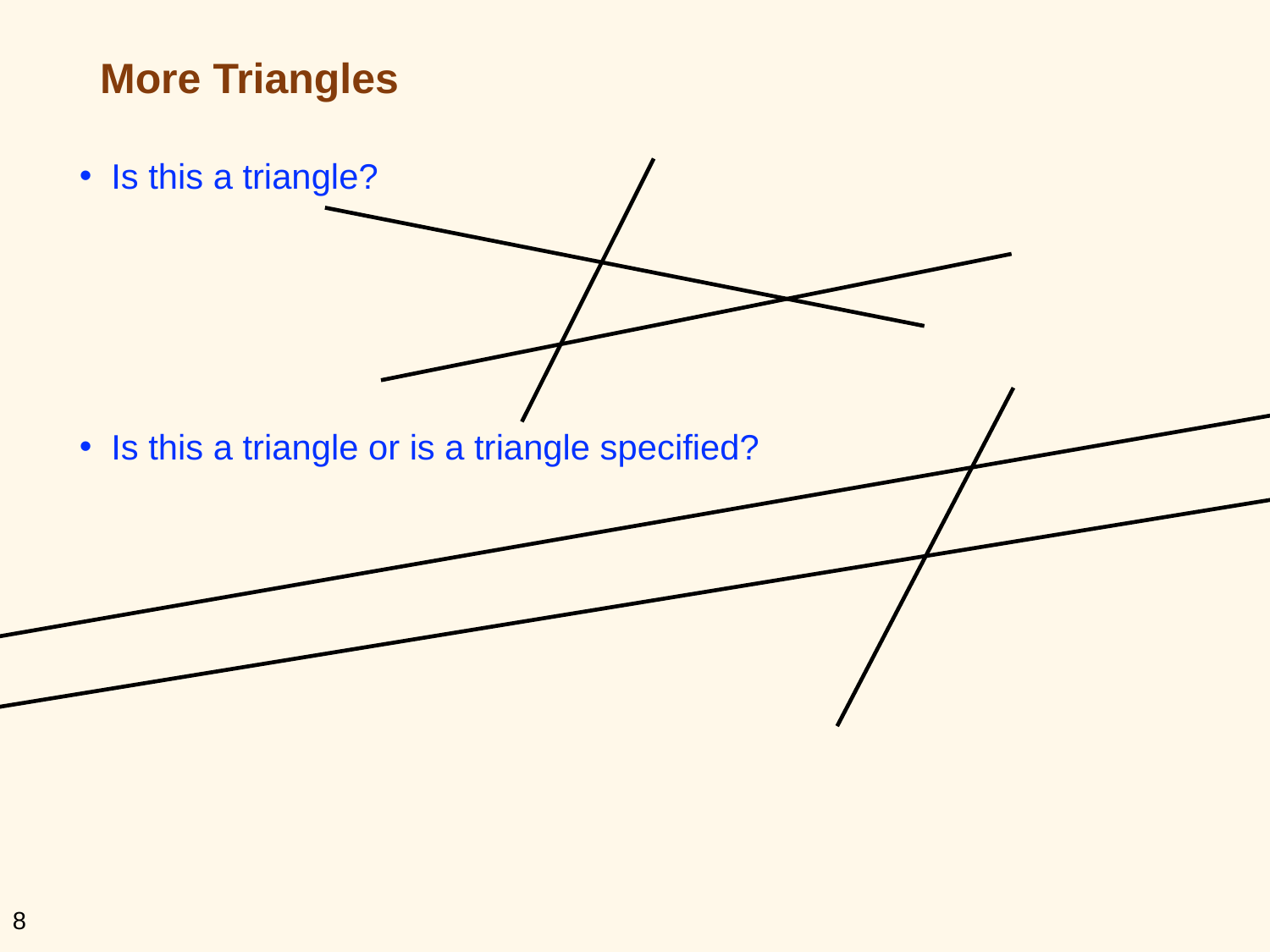

# More Triangles
Is this a triangle?
Is this a triangle or is a triangle specified?